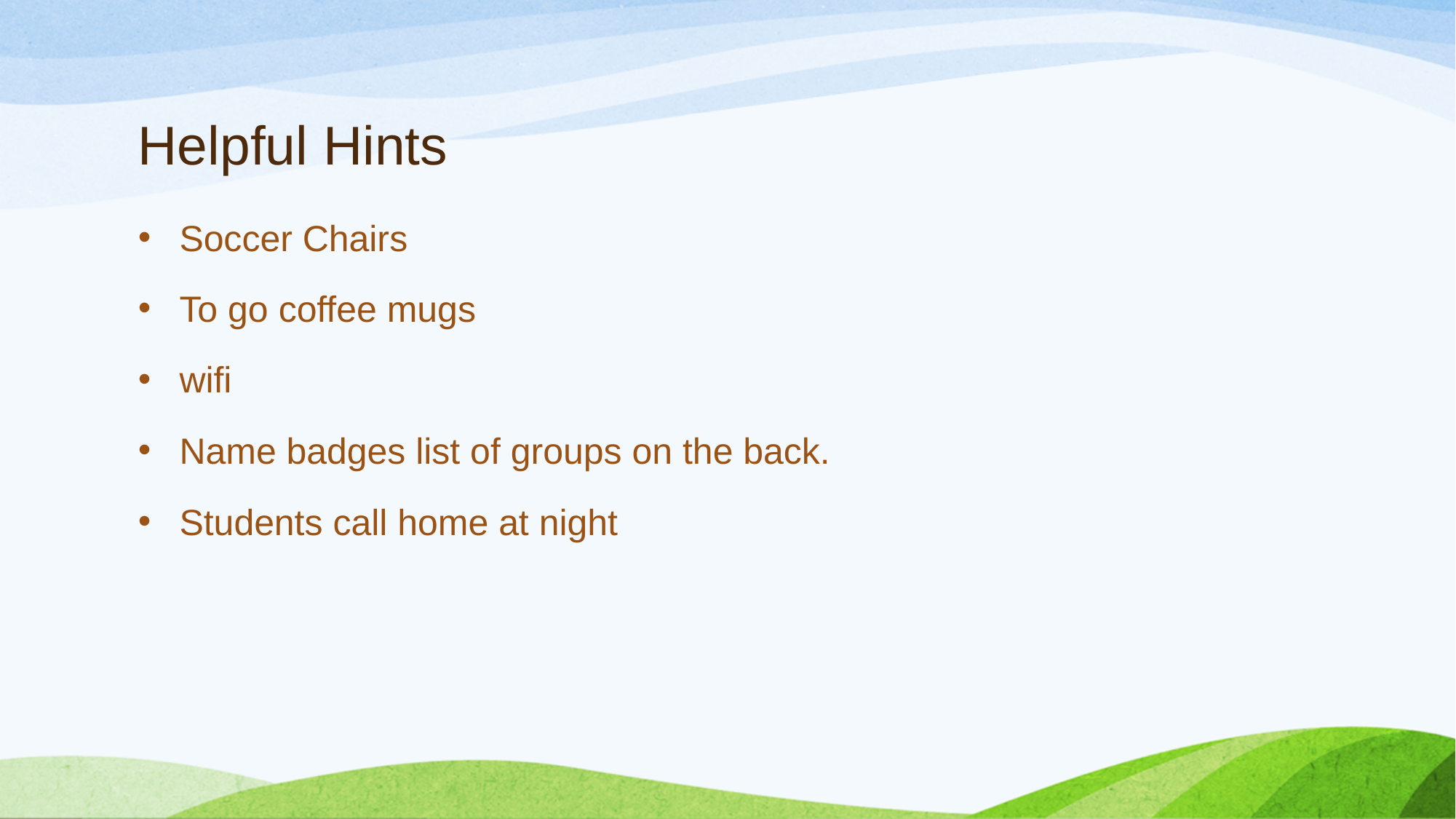

# Helpful Hints
Soccer Chairs
To go coffee mugs
wifi
Name badges list of groups on the back.
Students call home at night